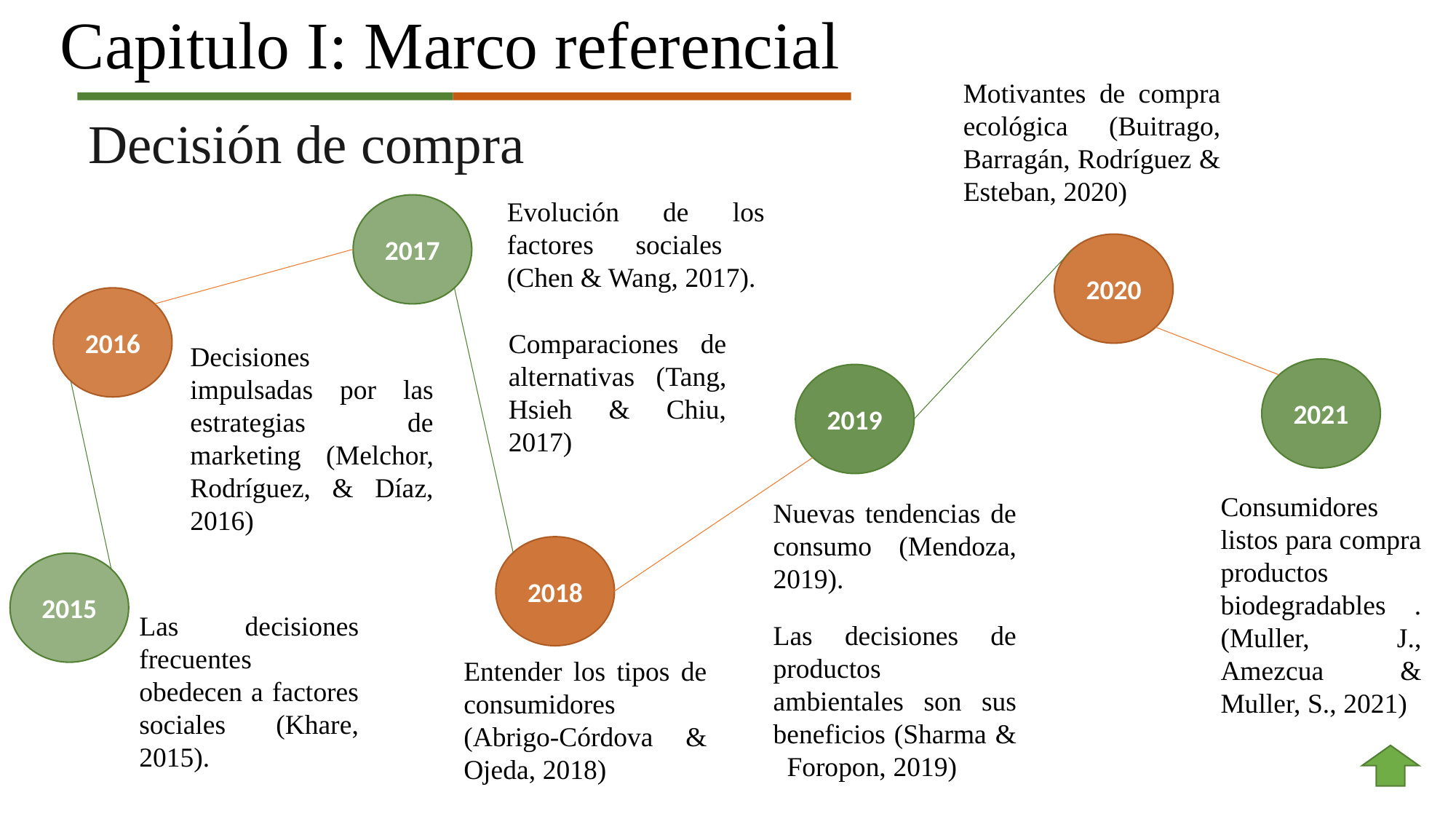

# Capitulo I: Marco referencial
Motivantes de compra ecológica (Buitrago, Barragán, Rodríguez & Esteban, 2020)

Decisión de compra
Evolución de los factores sociales  (Chen & Wang, 2017).
2017
2020
2016
Comparaciones de alternativas (Tang, Hsieh & Chiu, 2017)
2021
Decisiones impulsadas por las estrategias de marketing (Melchor, Rodríguez, & Díaz, 2016)
2019
Nuevas tendencias de consumo (Mendoza, 2019).
Consumidores listos para compra productos biodegradables  . (Muller, J., Amezcua & Muller, S., 2021)
2018
2015
Las decisiones frecuentes obedecen a factores sociales (Khare, 2015).
Entender los tipos de consumidores (Abrigo-Córdova & Ojeda, 2018)
Las decisiones de productos ambientales son sus beneficios (Sharma &   Foropon, 2019)